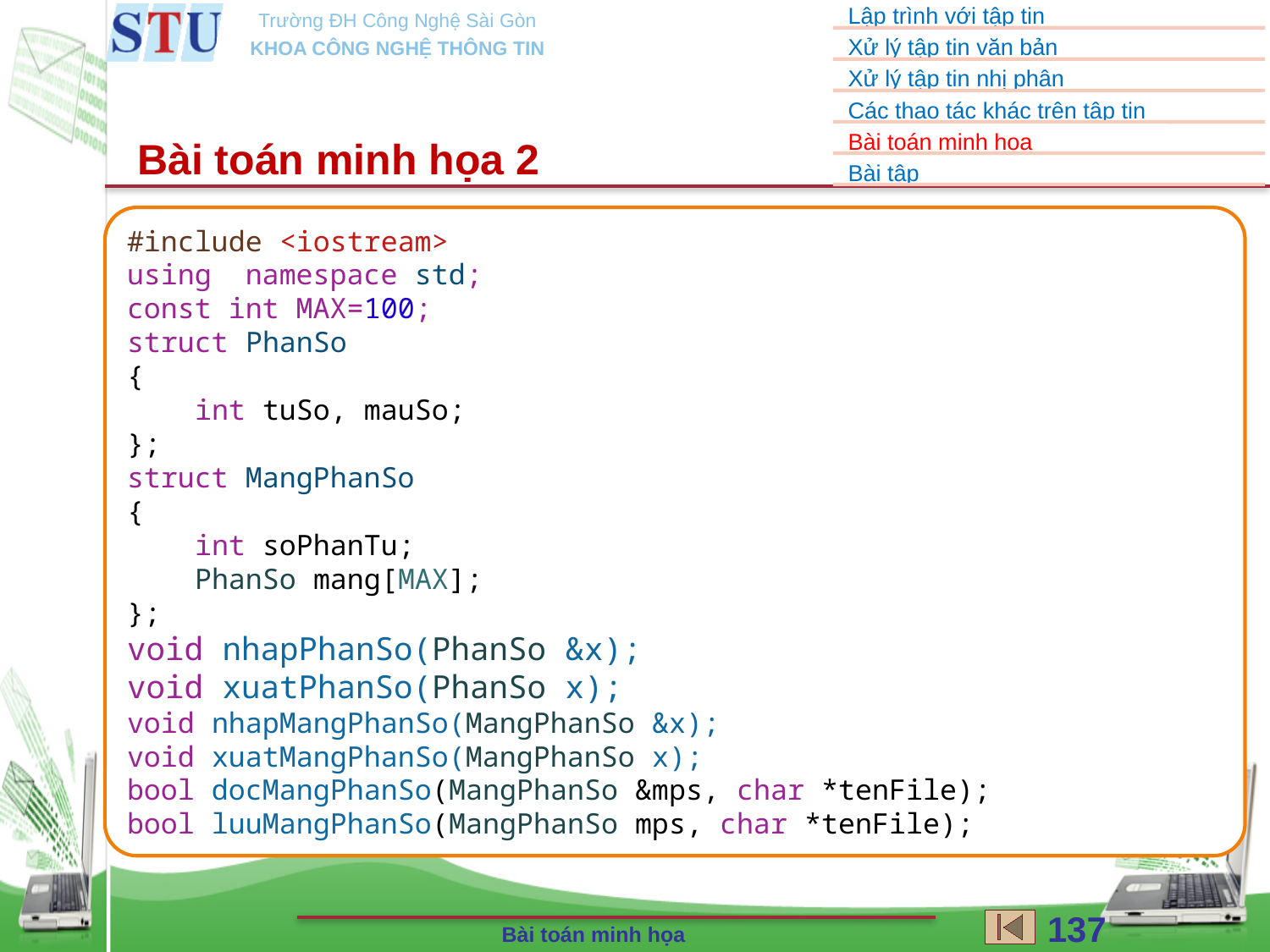

Lập trình với tập tin
Xử lý tập tin văn bản
Xử lý tập tin nhị phân
Các thao tác khác trên tập tin
Bài toán minh họa
Bài tập
Bài toán minh họa 2
#include <iostream>
using  namespace std;
const int MAX=100;
struct PhanSo
{
    int tuSo, mauSo;
};
struct MangPhanSo
{
    int soPhanTu;
    PhanSo mang[MAX];
};
void nhapPhanSo(PhanSo &x);
void xuatPhanSo(PhanSo x);
void nhapMangPhanSo(MangPhanSo &x);
void xuatMangPhanSo(MangPhanSo x);
bool docMangPhanSo(MangPhanSo &mps, char *tenFile);
bool luuMangPhanSo(MangPhanSo mps, char *tenFile);

137
Bài toán minh họa